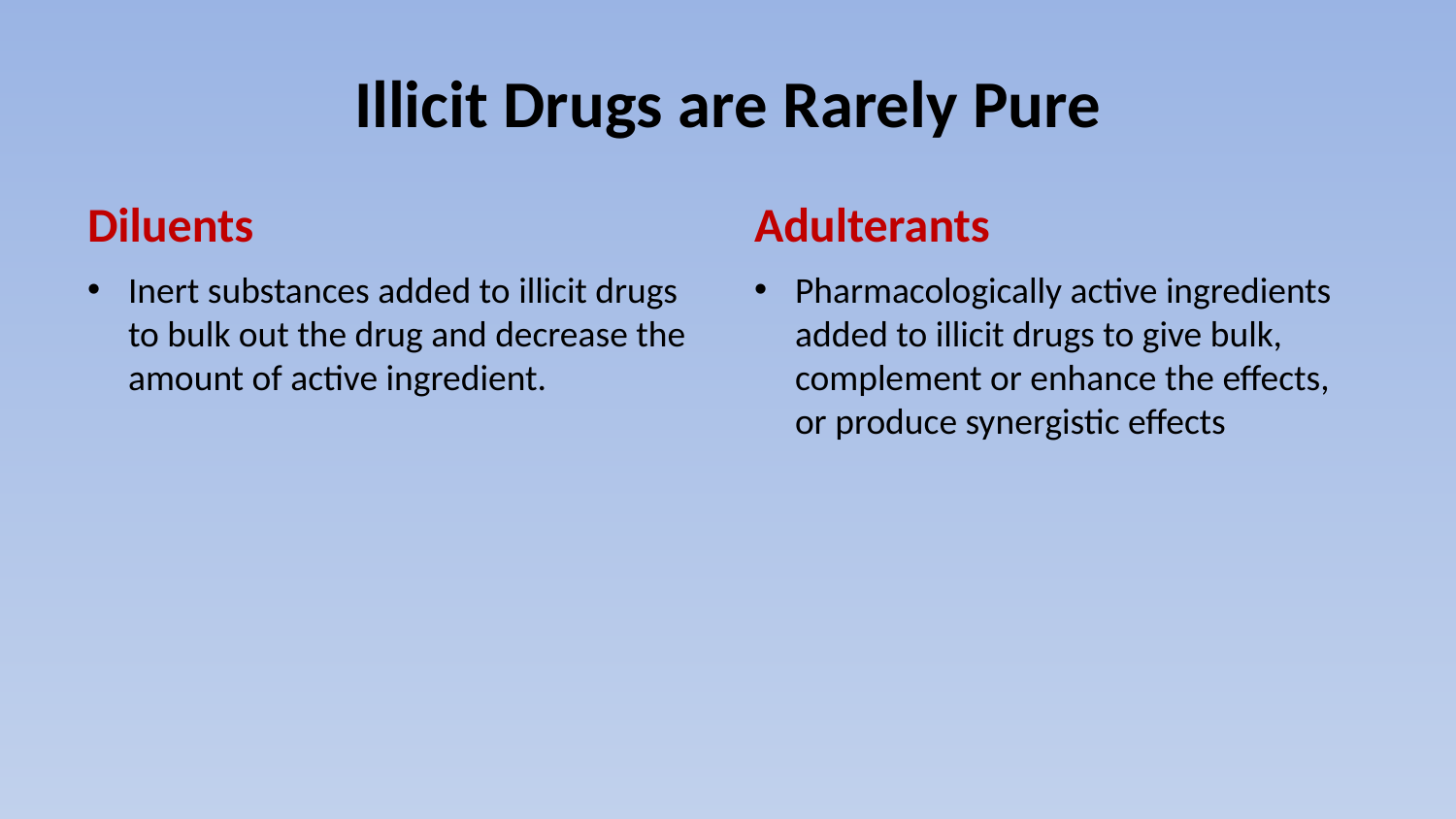

# Illicit Drugs are Rarely Pure
Diluents
Adulterants
Inert substances added to illicit drugs to bulk out the drug and decrease the amount of active ingredient.
Pharmacologically active ingredients added to illicit drugs to give bulk, complement or enhance the effects, or produce synergistic effects